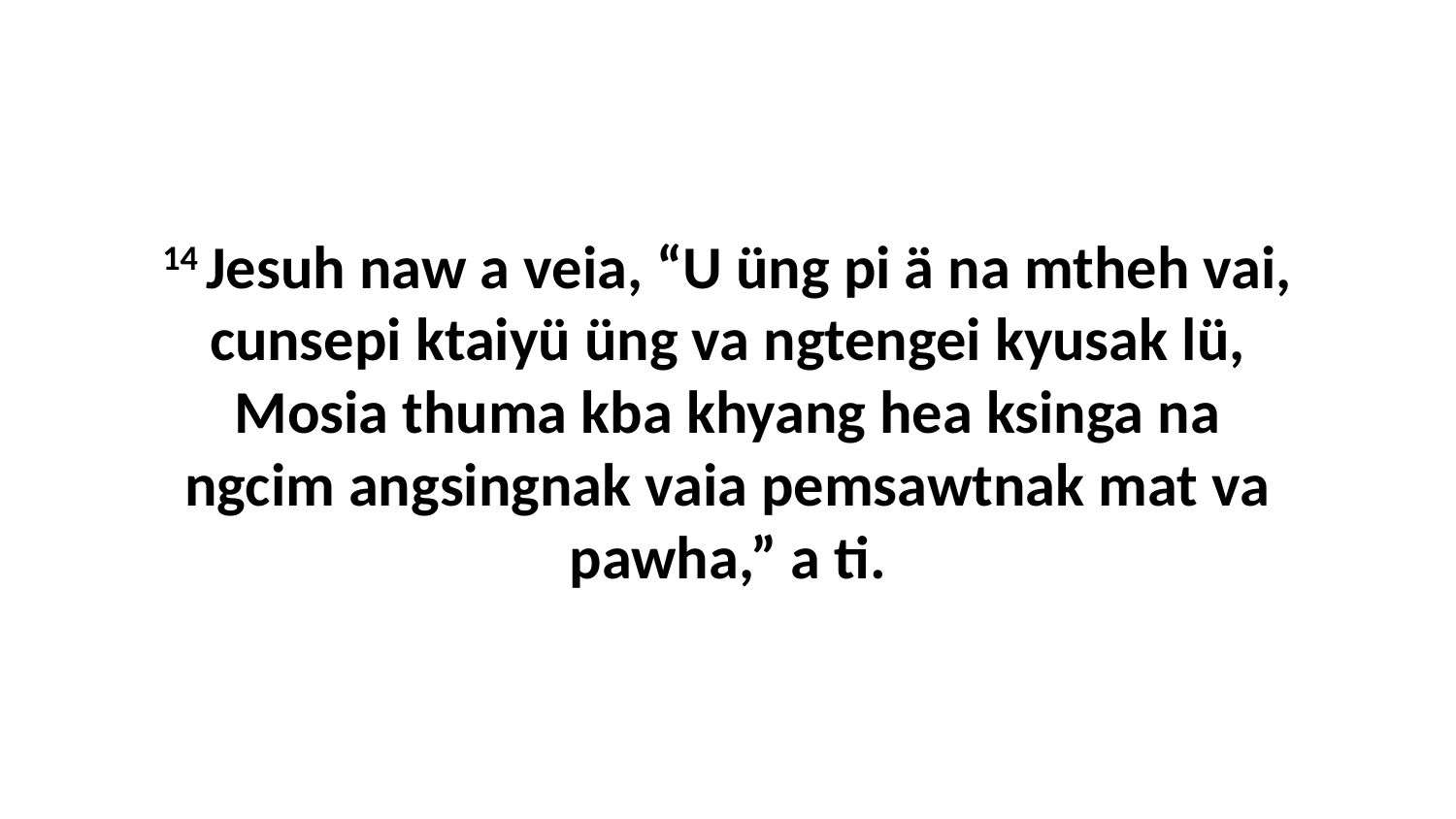

14 Jesuh naw a veia, “U üng pi ä na mtheh vai, cunsepi ktaiyü üng va ngtengei kyusak lü, Mosia thuma kba khyang hea ksinga na ngcim angsingnak vaia pemsawtnak mat va pawha,” a ti.